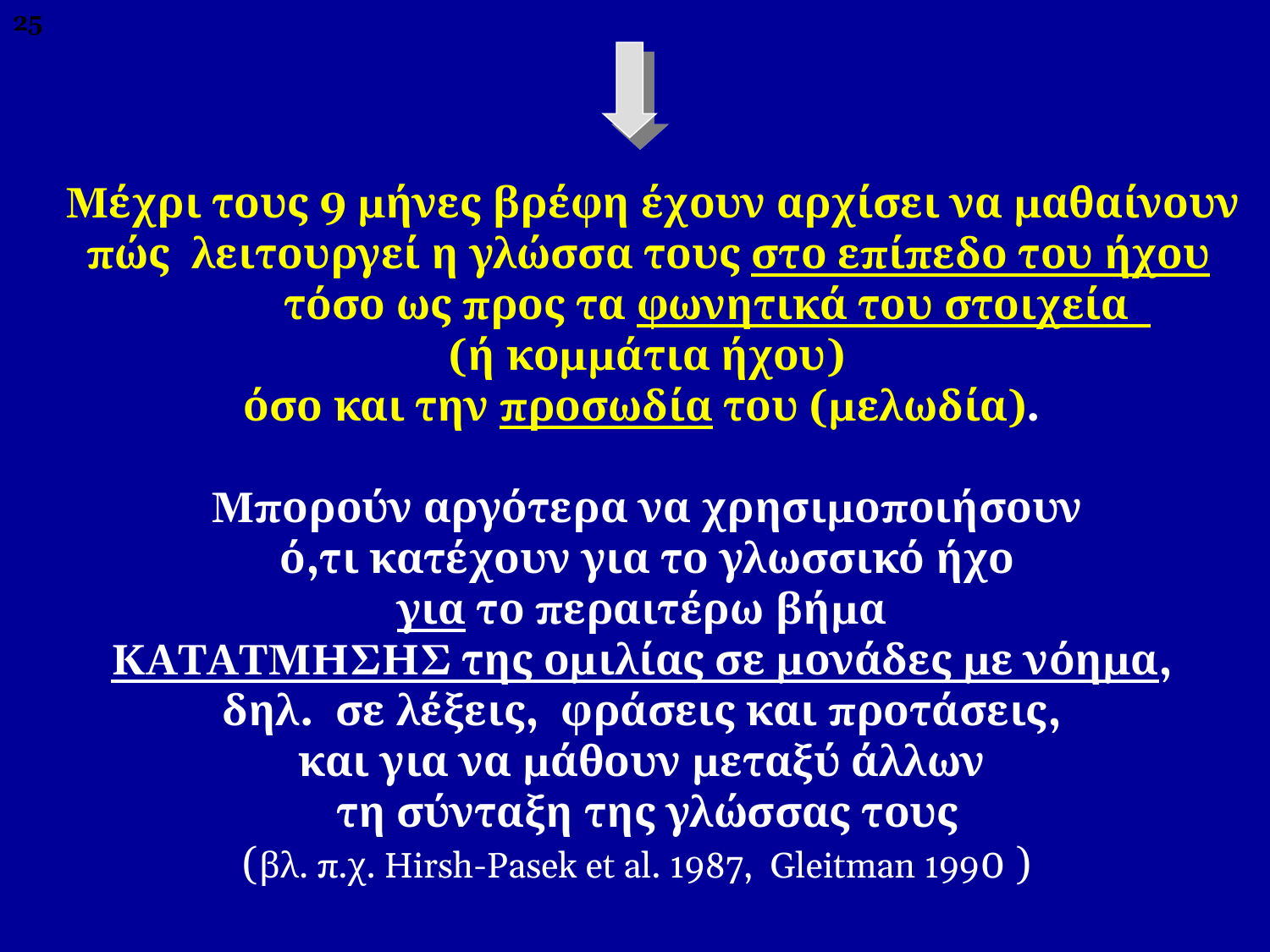

25

 Μέχρι τους 9 μήνες βρέφη έχουν αρχίσει να μαθαίνουν πώς  λειτουργεί η γλώσσα τους στο επίπεδο του ήχου
		τόσο ως προς τα φωνητικά του στοιχεία
(ή κομμάτια ήχου)
όσο και την προσωδία του (μελωδία).

Μπορούν αργότερα να χρησιμοποιήσουν
 ό,τι κατέχουν για το γλωσσικό ήχο
για το περαιτέρω βήμα
ΚΑΤΑΤΜΗΣΗΣ της ομιλίας σε μονάδες με νόημα,
δηλ.  σε λέξεις,  φράσεις και προτάσεις,
και για να μάθουν μεταξύ άλλων
τη σύνταξη της γλώσσας τους
(βλ. π.χ. Hirsh-Pasek et al. 1987,  Gleitman 1990 )